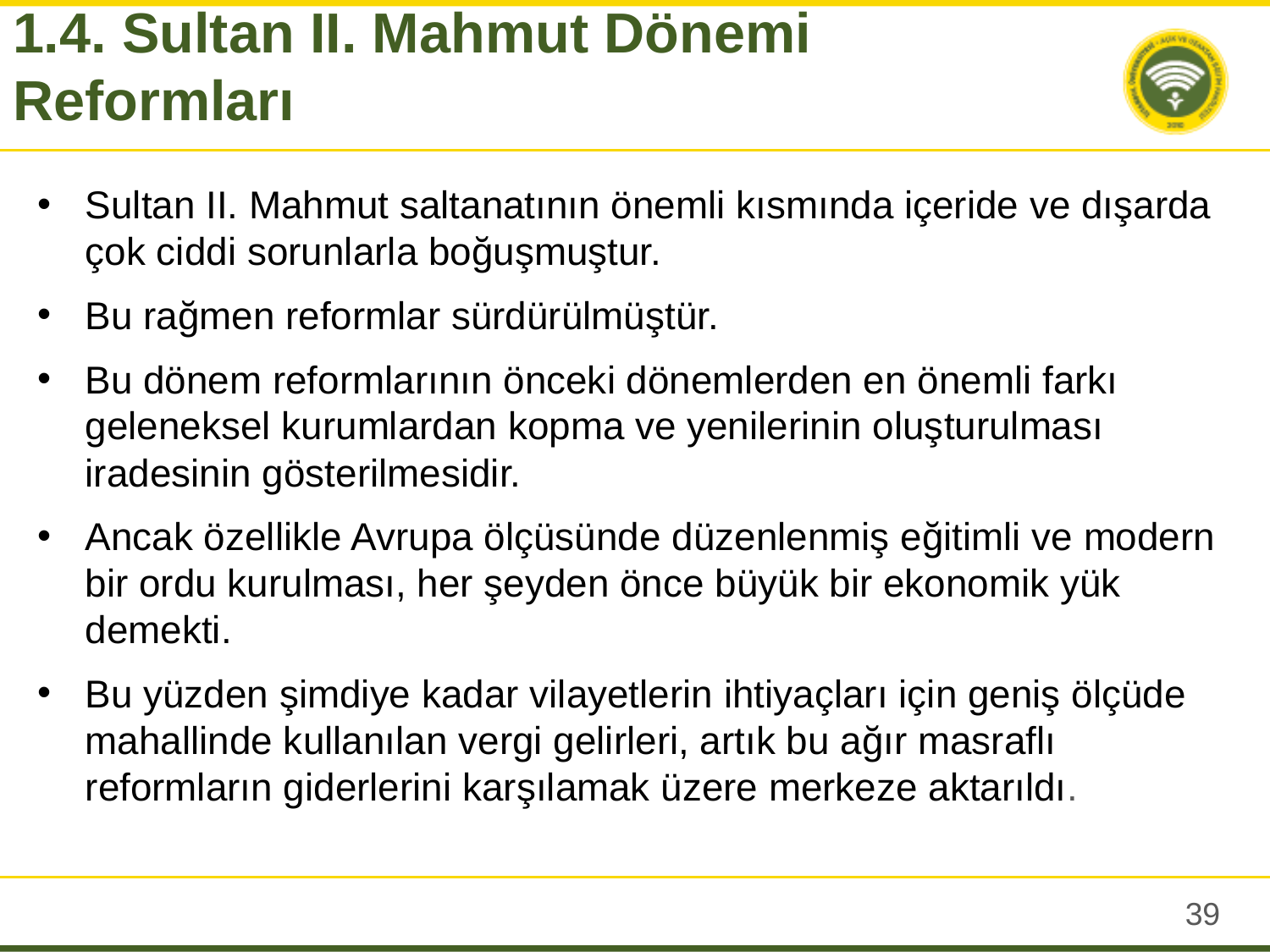

1.4. Sultan II. Mahmut Dönemi Reformları
Sultan II. Mahmut saltanatının önemli kısmında içeride ve dışarda çok ciddi sorunlarla boğuşmuştur.
Bu rağmen reformlar sürdürülmüştür.
Bu dönem reformlarının önceki dönemlerden en önemli farkı geleneksel kurumlardan kopma ve yenilerinin oluşturulması iradesinin gösterilmesidir.
Ancak özellikle Avrupa ölçüsünde düzenlenmiş eğitimli ve modern bir ordu kurulması, her şeyden önce büyük bir ekonomik yük demekti.
Bu yüzden şimdiye kadar vilayetlerin ihtiyaçları için geniş ölçüde mahallinde kullanılan vergi gelirleri, artık bu ağır masraflı reformların giderlerini karşılamak üzere merkeze aktarıldı.
39